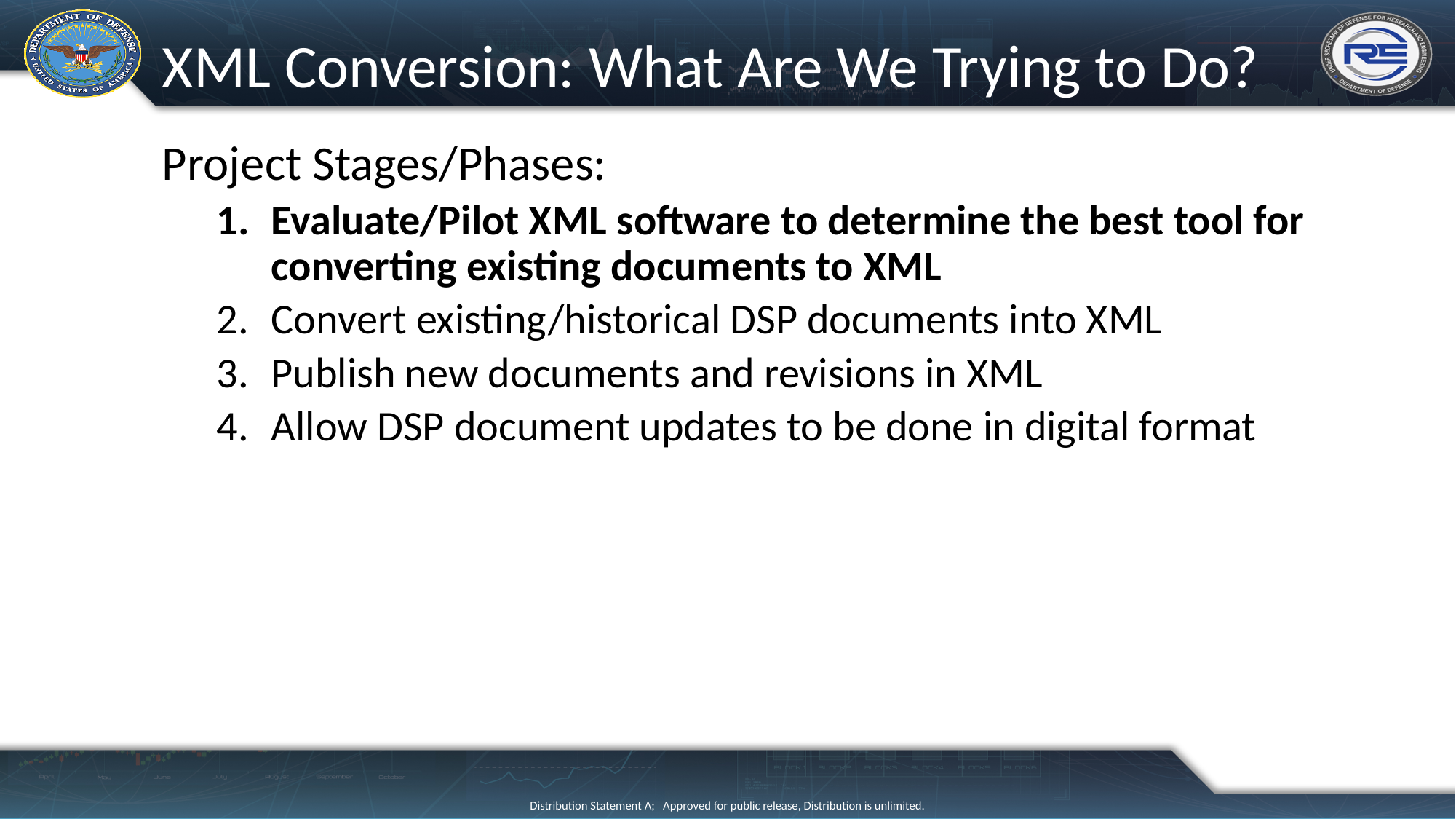

# XML Conversion: What Are We Trying to Do?
Project Stages/Phases:
Evaluate/Pilot XML software to determine the best tool for converting existing documents to XML
Convert existing/historical DSP documents into XML
Publish new documents and revisions in XML
Allow DSP document updates to be done in digital format